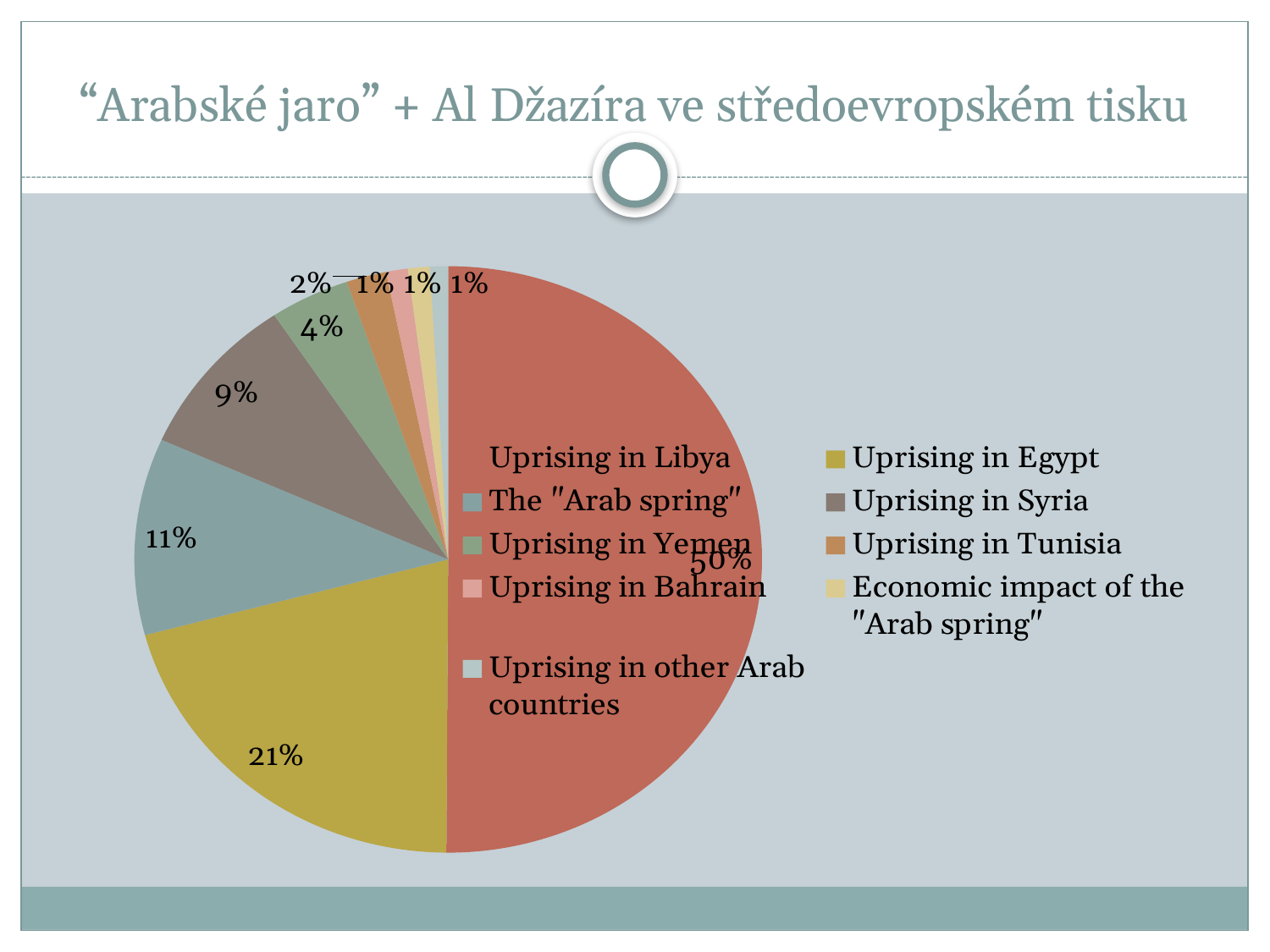

# “Arabské jaro” + Al Džazíra ve středoevropském tisku

### Chart

| Category |  |
|---|---|
| Uprising in Libya | 268.0 |
| Uprising in Egypt | 111.0 |
| The "Arab spring" | 58.0 |
| Uprising in Syria | 48.0 |
| Uprising in Yemen | 22.0 |
| Uprising in Tunisia | 11.0 |
| Uprising in Bahrain | 6.0 |
| Economic impact of the "Arab spring" | 6.0 |
| Uprising in other Arab countries | 5.0 |